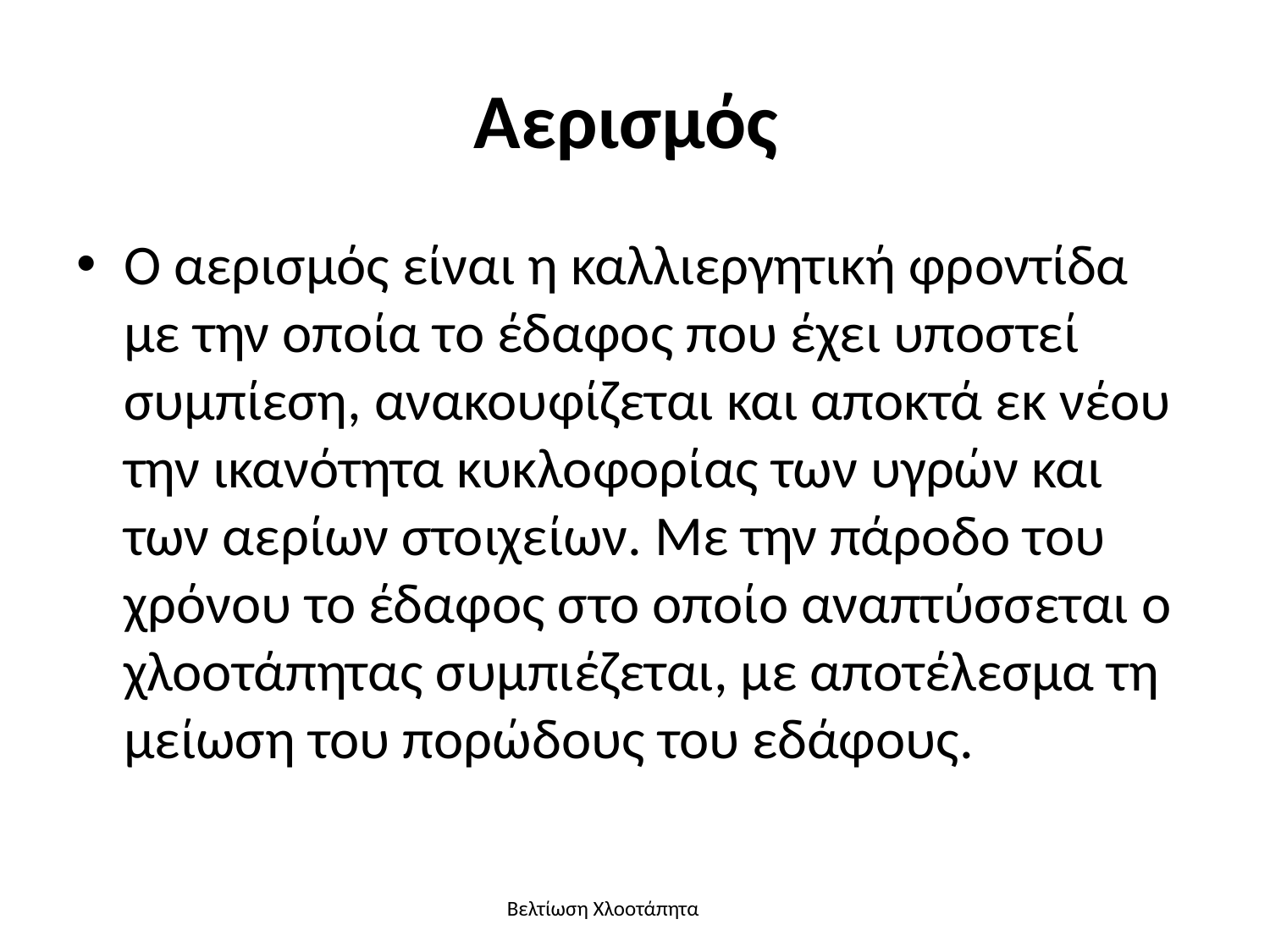

# Αερισμός
Ο αερισμός είναι η καλλιεργητική φροντίδα με την οποία το έδαφος που έχει υποστεί συμπίεση, ανακουφίζεται και αποκτά εκ νέου την ικανότητα κυκλοφορίας των υγρών και των αερίων στοιχείων. Με την πάροδο του χρόνου το έδαφος στο οποίο αναπτύσσεται ο χλοοτάπητας συμπιέζεται, με αποτέλεσμα τη μείωση του πορώδους του εδάφους.